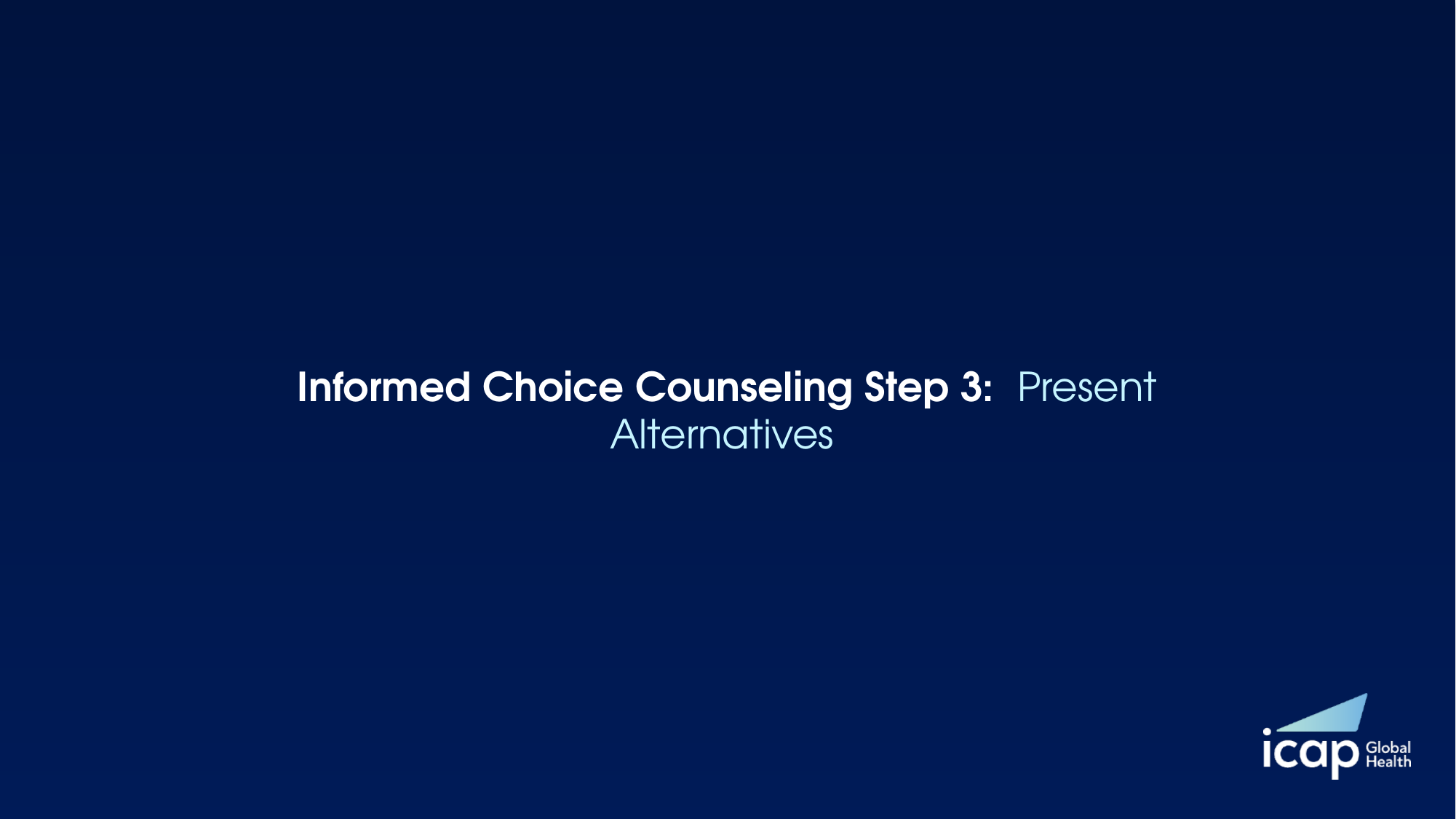

# Informed Choice Counseling Step 3:  Present Alternatives ​